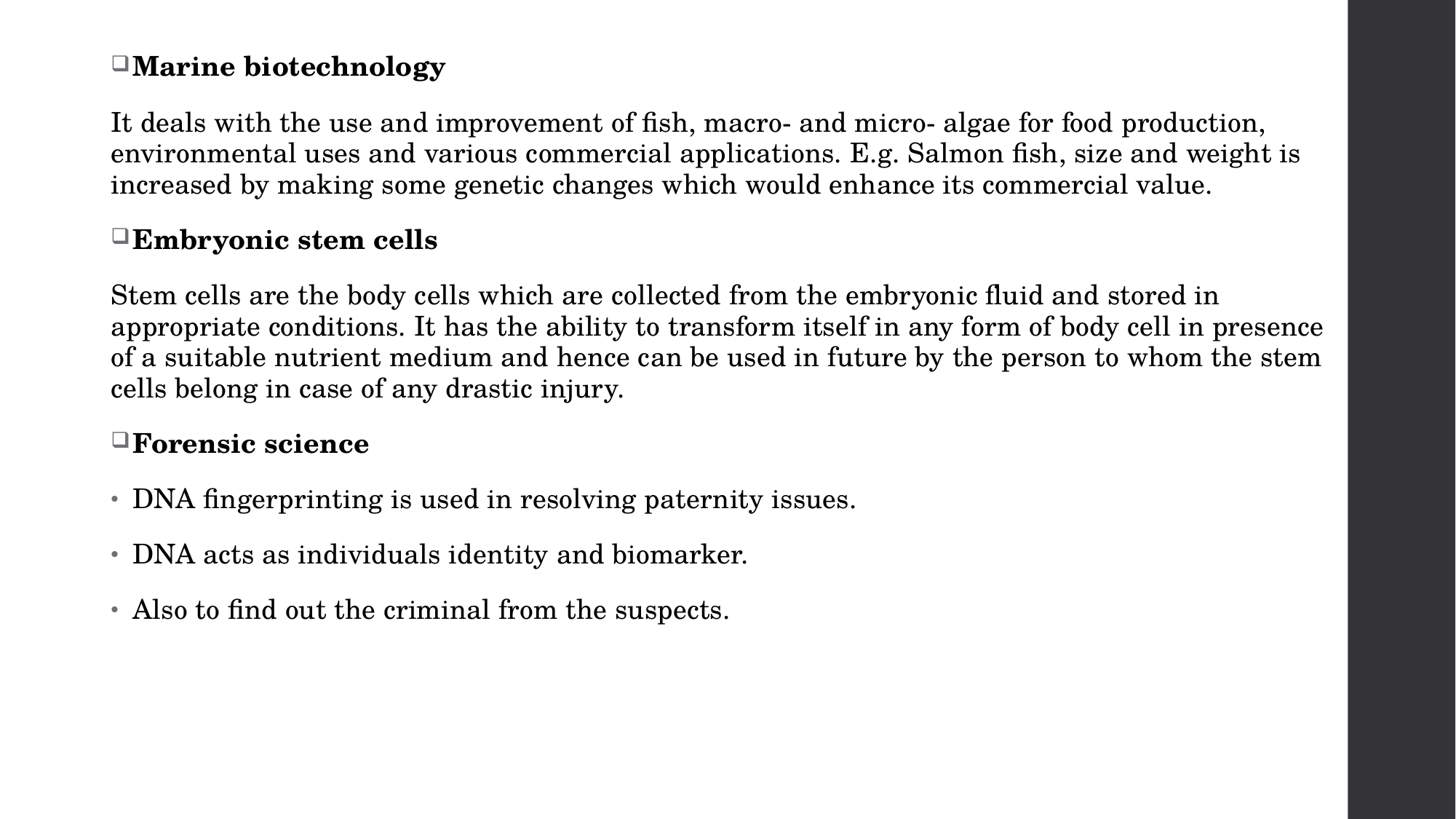

Marine biotechnology
It deals with the use and improvement of fish, macro- and micro- algae for food production, environmental uses and various commercial applications. E.g. Salmon fish, size and weight is increased by making some genetic changes which would enhance its commercial value.
Embryonic stem cells
Stem cells are the body cells which are collected from the embryonic fluid and stored in appropriate conditions. It has the ability to transform itself in any form of body cell in presence of a suitable nutrient medium and hence can be used in future by the person to whom the stem cells belong in case of any drastic injury.
Forensic science
DNA fingerprinting is used in resolving paternity issues.
DNA acts as individuals identity and biomarker.
Also to find out the criminal from the suspects.